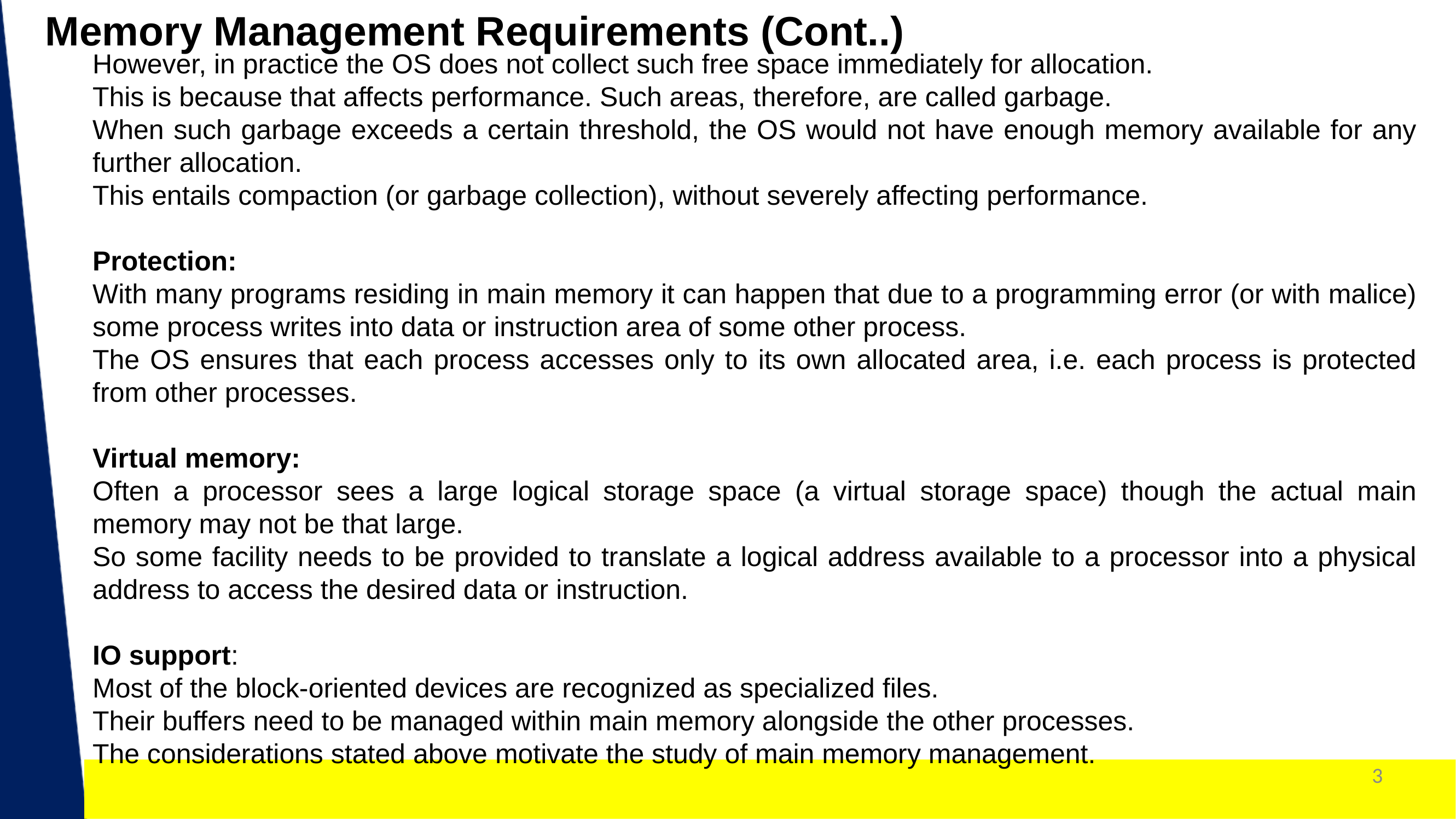

Memory Management Requirements (Cont..)
However, in practice the OS does not collect such free space immediately for allocation.
This is because that affects performance. Such areas, therefore, are called garbage.
When such garbage exceeds a certain threshold, the OS would not have enough memory available for any further allocation.
This entails compaction (or garbage collection), without severely affecting performance.

Protection:
With many programs residing in main memory it can happen that due to a programming error (or with malice) some process writes into data or instruction area of some other process.
The OS ensures that each process accesses only to its own allocated area, i.e. each process is protected from other processes.

Virtual memory:
Often a processor sees a large logical storage space (a virtual storage space) though the actual main memory may not be that large.
So some facility needs to be provided to translate a logical address available to a processor into a physical address to access the desired data or instruction.

IO support:
Most of the block-oriented devices are recognized as specialized files.
Their buffers need to be managed within main memory alongside the other processes.
The considerations stated above motivate the study of main memory management.
Dr. Nilam Choudhary , JECRC, JAIPUR
3
1